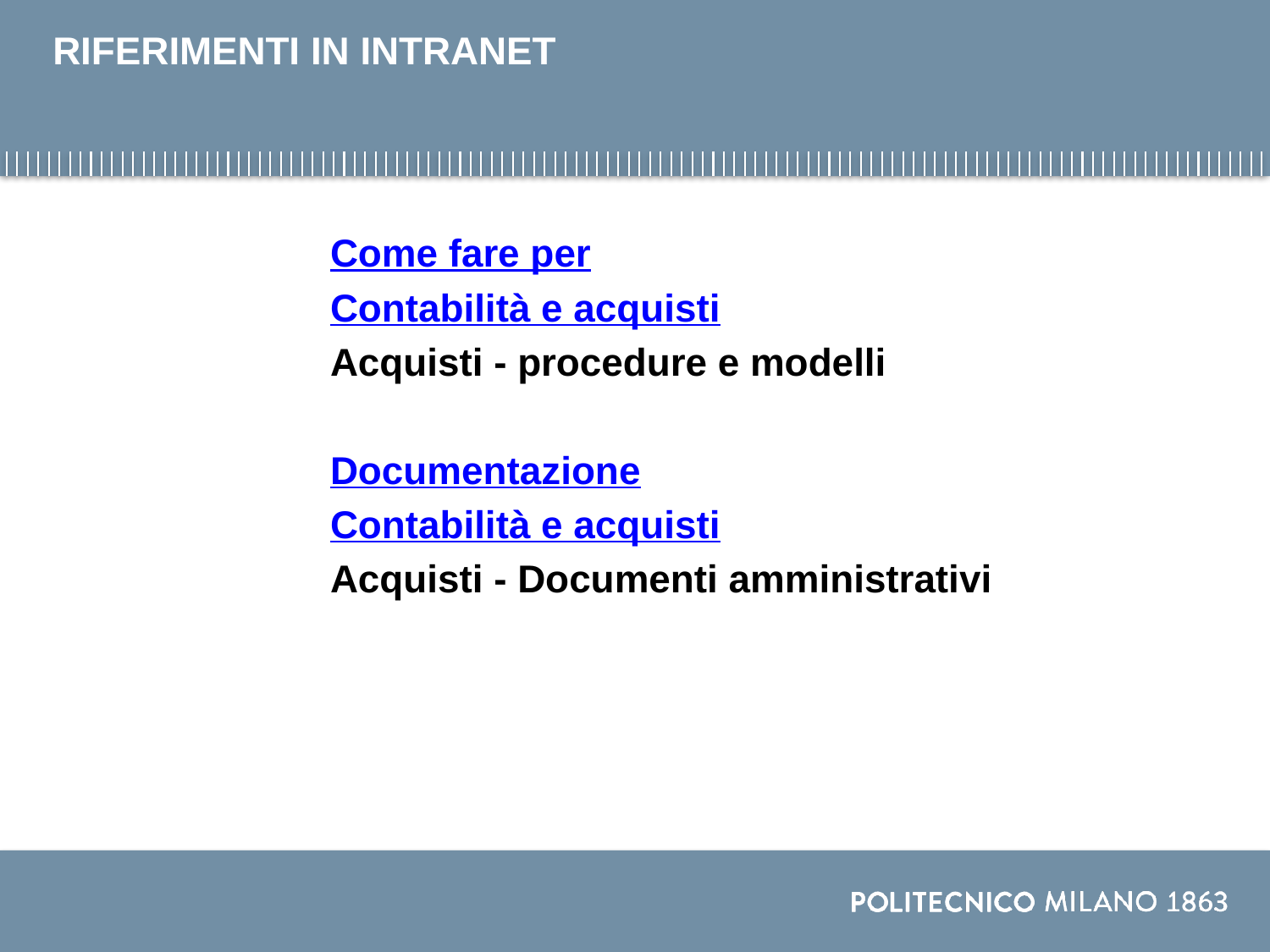

# RIFERIMENTI IN INTRANET
		Come fare per
		Contabilità e acquisti
		Acquisti - procedure e modelli

		Documentazione
		Contabilità e acquisti
		Acquisti - Documenti amministrativi